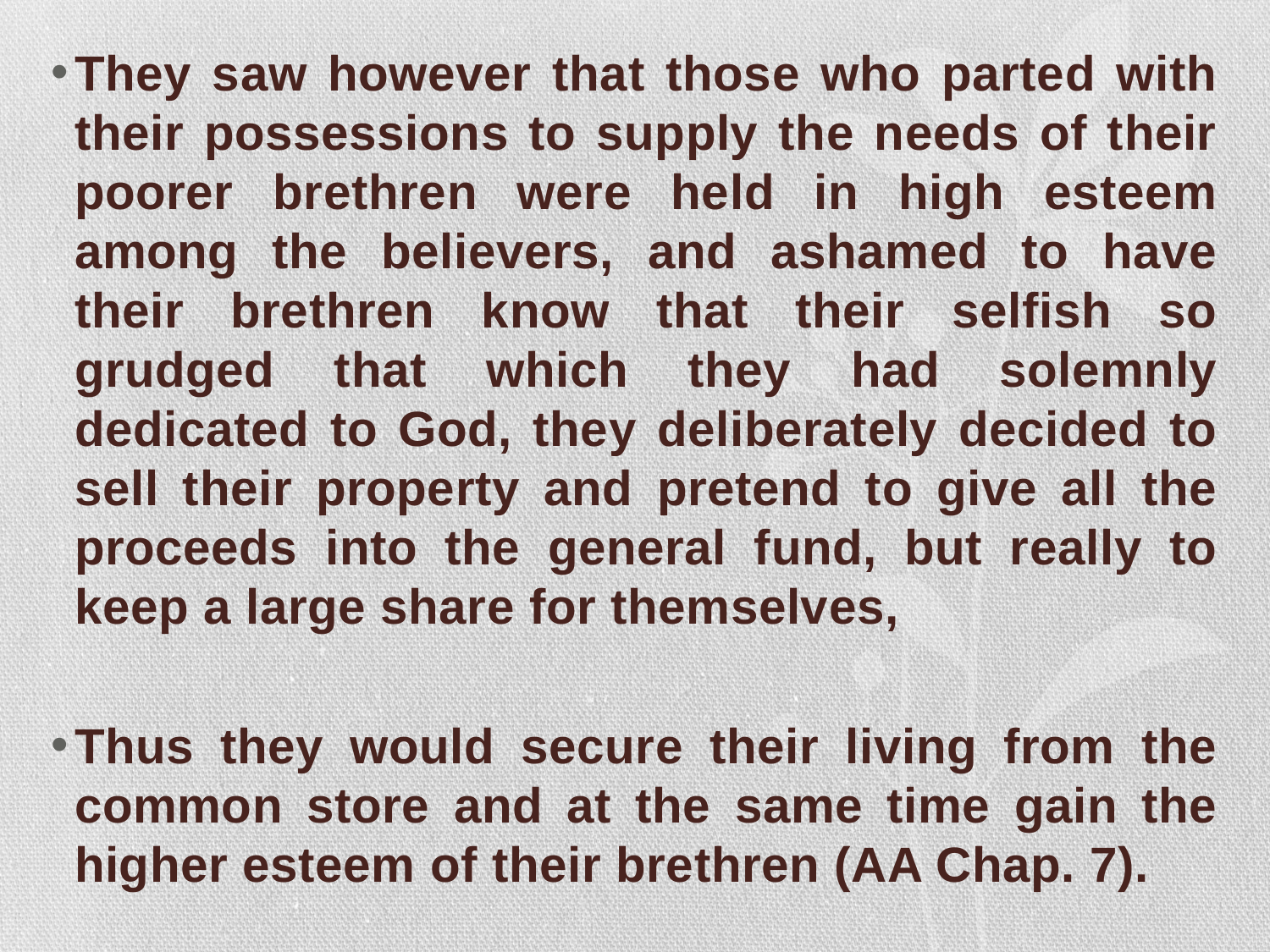

They saw however that those who parted with their possessions to supply the needs of their poorer brethren were held in high esteem among the believers, and ashamed to have their brethren know that their selfish so grudged that which they had solemnly dedicated to God, they deliberately decided to sell their property and pretend to give all the proceeds into the general fund, but really to keep a large share for themselves,

Thus they would secure their living from the common store and at the same time gain the higher esteem of their brethren (AA Chap. 7).